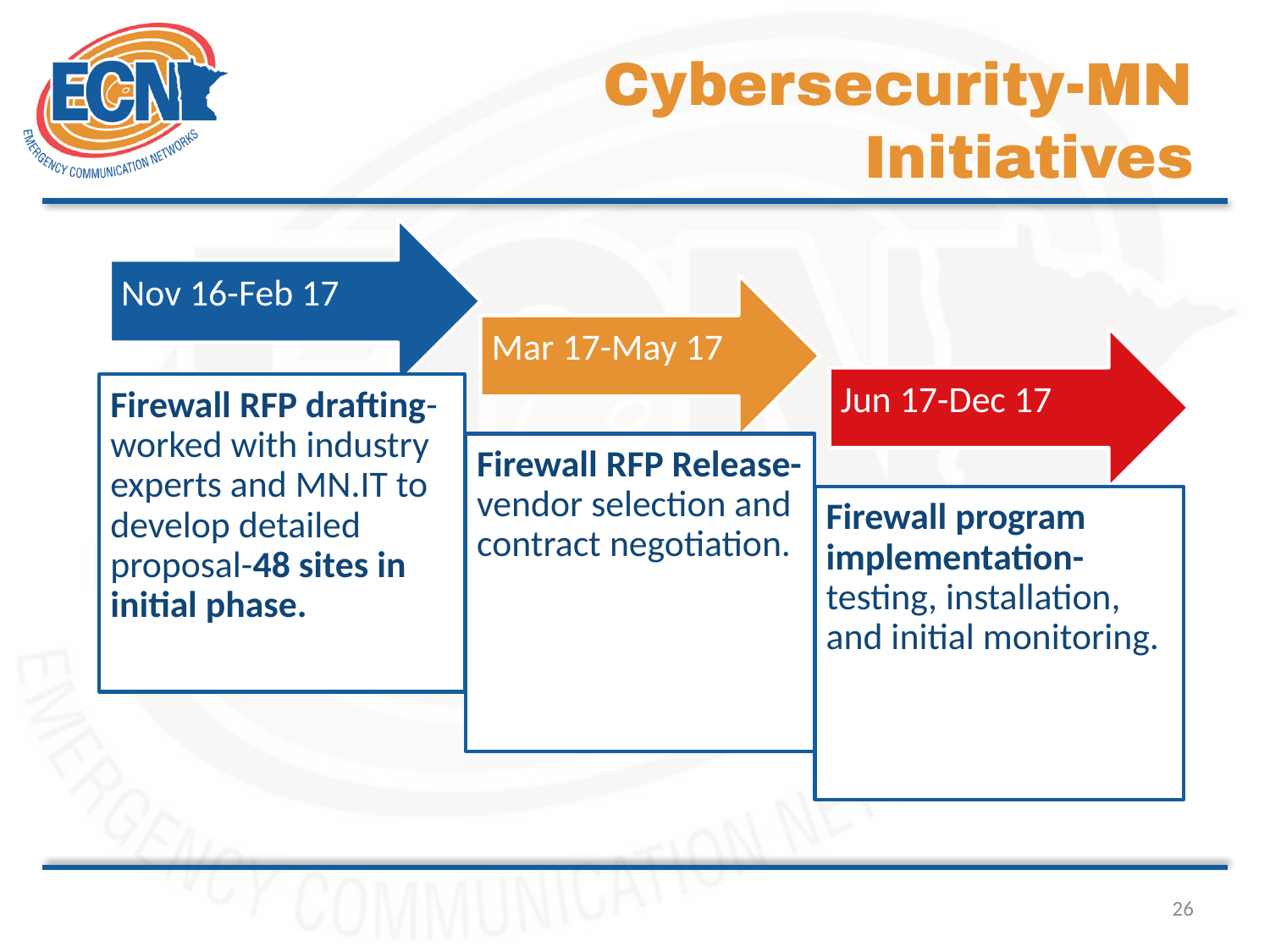

# Cybersecurity-MN Initiatives
Nov 16-Feb 17
Firewall RFP drafting-worked with industry experts and MN.IT to develop detailed proposal-48 sites in initial phase.
Mar 17-May 17
Firewall RFP Release- vendor selection and contract negotiation.
Jun 17-Dec 17
Firewall program implementation-testing, installation, and initial monitoring.